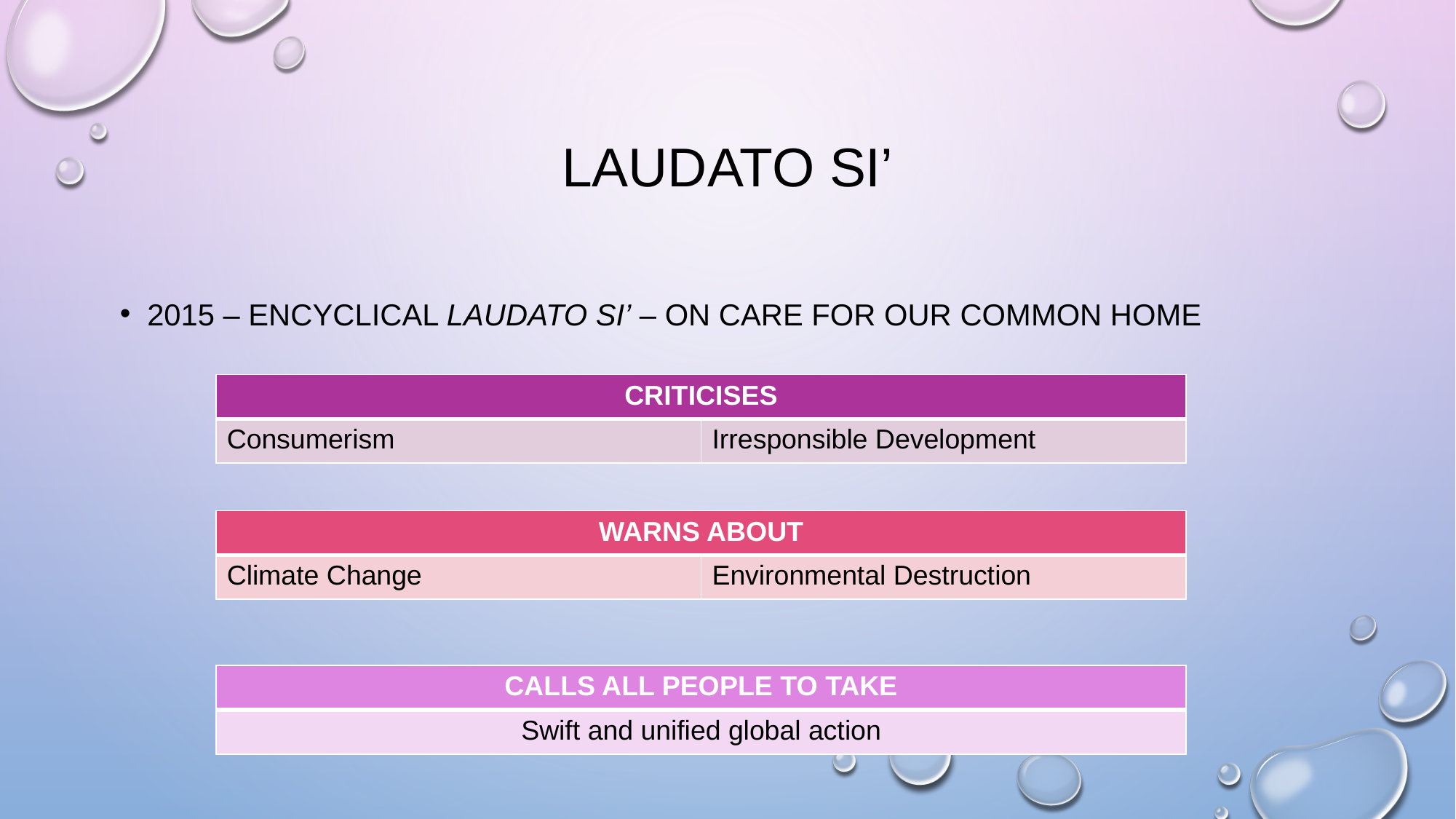

# Laudato si’
2015 – Encyclical Laudato si’ – On care for our common home

| CRITICISES |  |
| --- | --- |
| Consumerism | Irresponsible Development |
| WARNS ABOUT |  |
| --- | --- |
| Climate Change | Environmental Destruction |
| CALLS ALL PEOPLE TO TAKE |
| --- |
| Swift and unified global action |